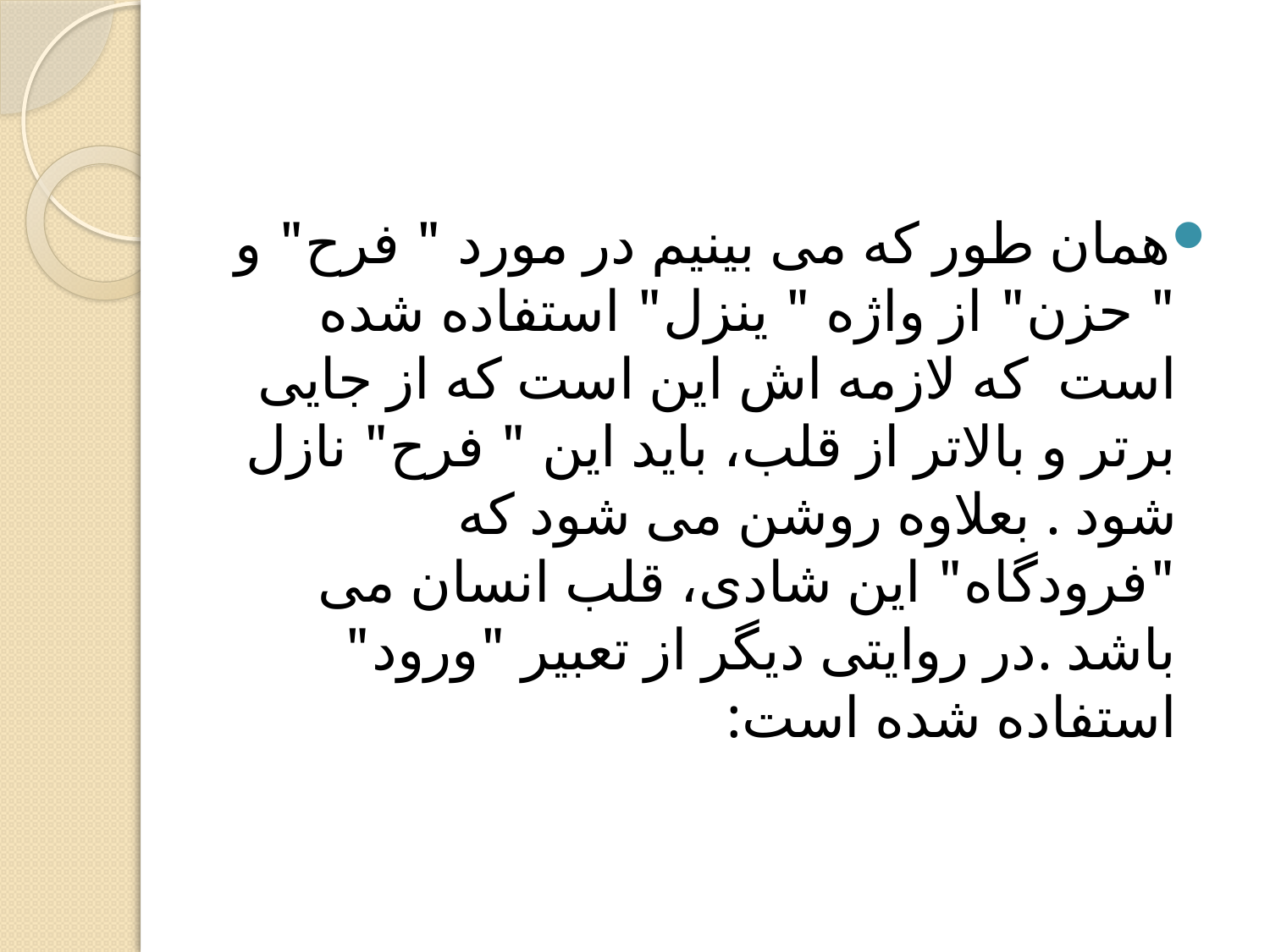

#
همان طور که می بینیم در مورد " فرح" و " حزن" از واژه " ینزل" استفاده شده است  که لازمه اش این است که از جایی برتر و بالاتر از قلب، باید این " فرح" نازل شود . بعلاوه روشن می شود که "فرودگاه" این شادی، قلب انسان می باشد .در روایتی دیگر از تعبیر "ورود" استفاده شده است: